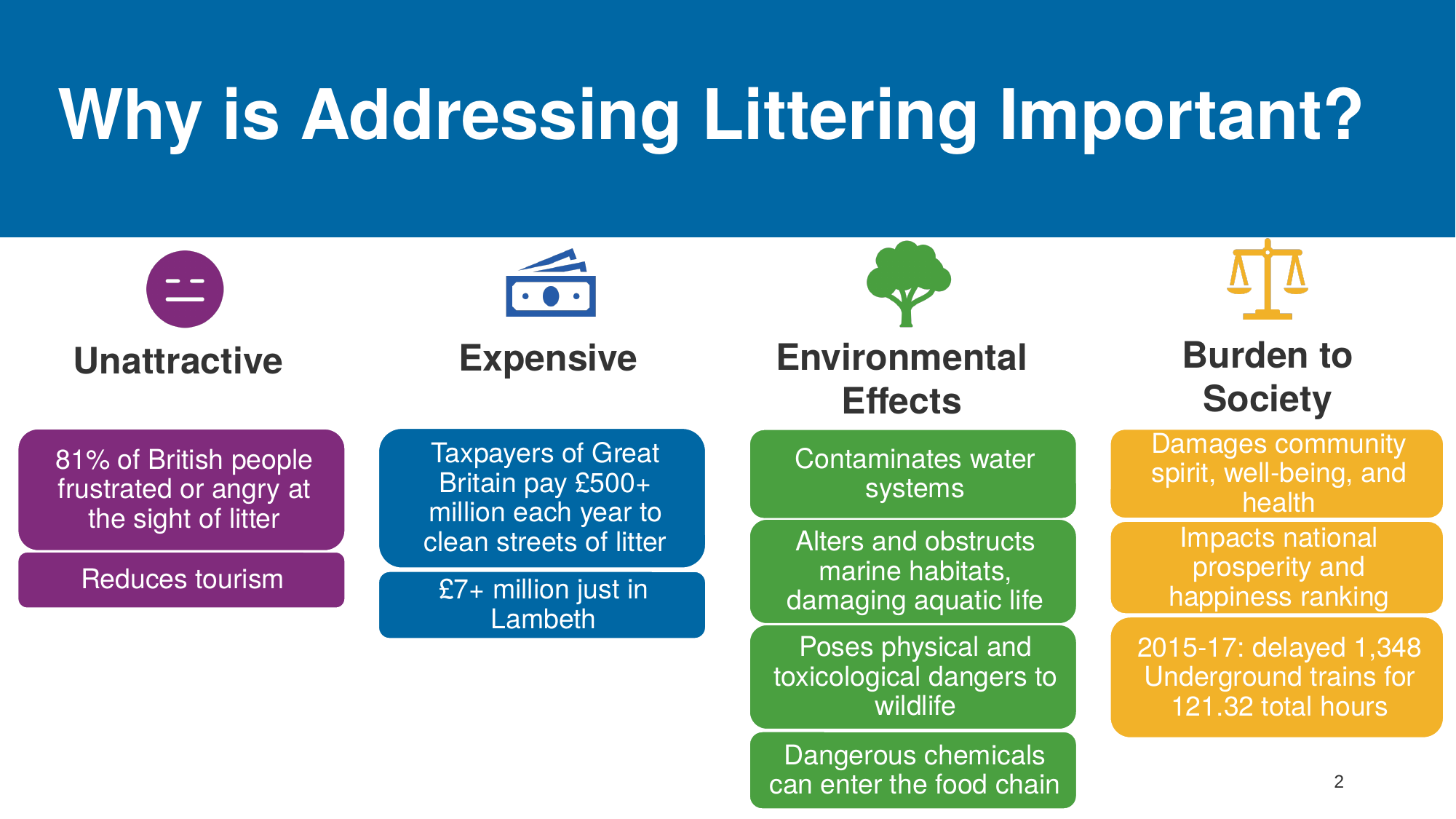

# Why is Addressing Littering Important?
Unattractive
Expensive
Environmental Effects
Burden to Society
Damages community spirit, well-being, and health
Impacts national prosperity and happiness ranking
2015-17: delayed 1,348 Underground trains for 121.32 total hours
Taxpayers of Great Britain pay £500+ million each year to clean streets of litter
£7+ million just in Lambeth
Contaminates water systems
Alters and obstructs marine habitats, damaging aquatic life
Poses physical and toxicological dangers to wildlife
Dangerous chemicals can enter the food chain
81% of British people frustrated or angry at the sight of litter
Reduces tourism
2